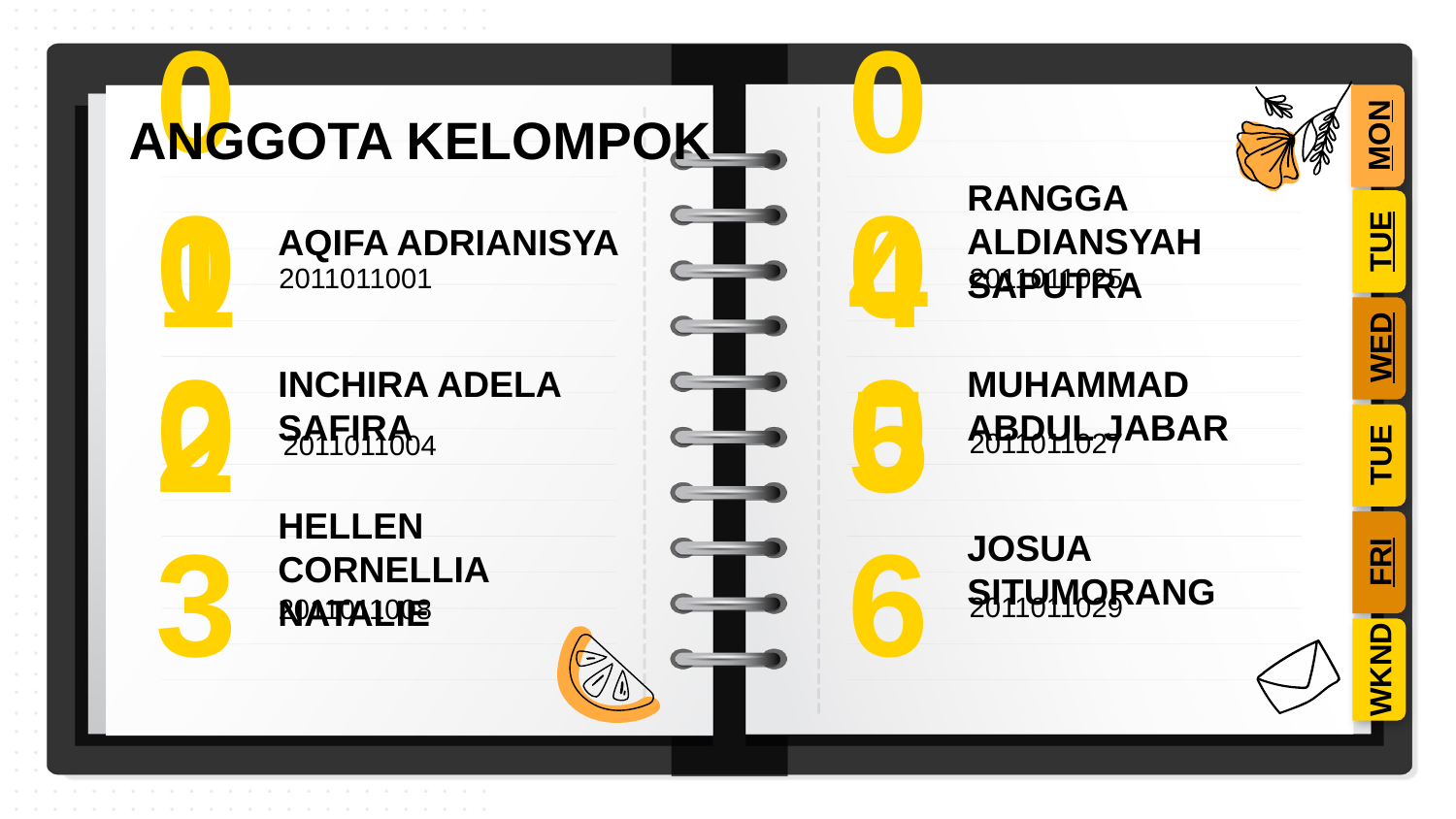

ANGGOTA KELOMPOK

MON
01
04

# AQIFA ADRIANISYA
RANGGA ALDIANSYAH SAPUTRA
TUE
2011011001
2011011025

WED
02
05
INCHIRA ADELA SAFIRA
MUHAMMAD ABDUL JABAR
2011011027
2011011004

TUE
03
06

HELLEN CORNELLIA NATALIE
JOSUA SITUMORANG
FRI
2011011029
2011011008

WKND